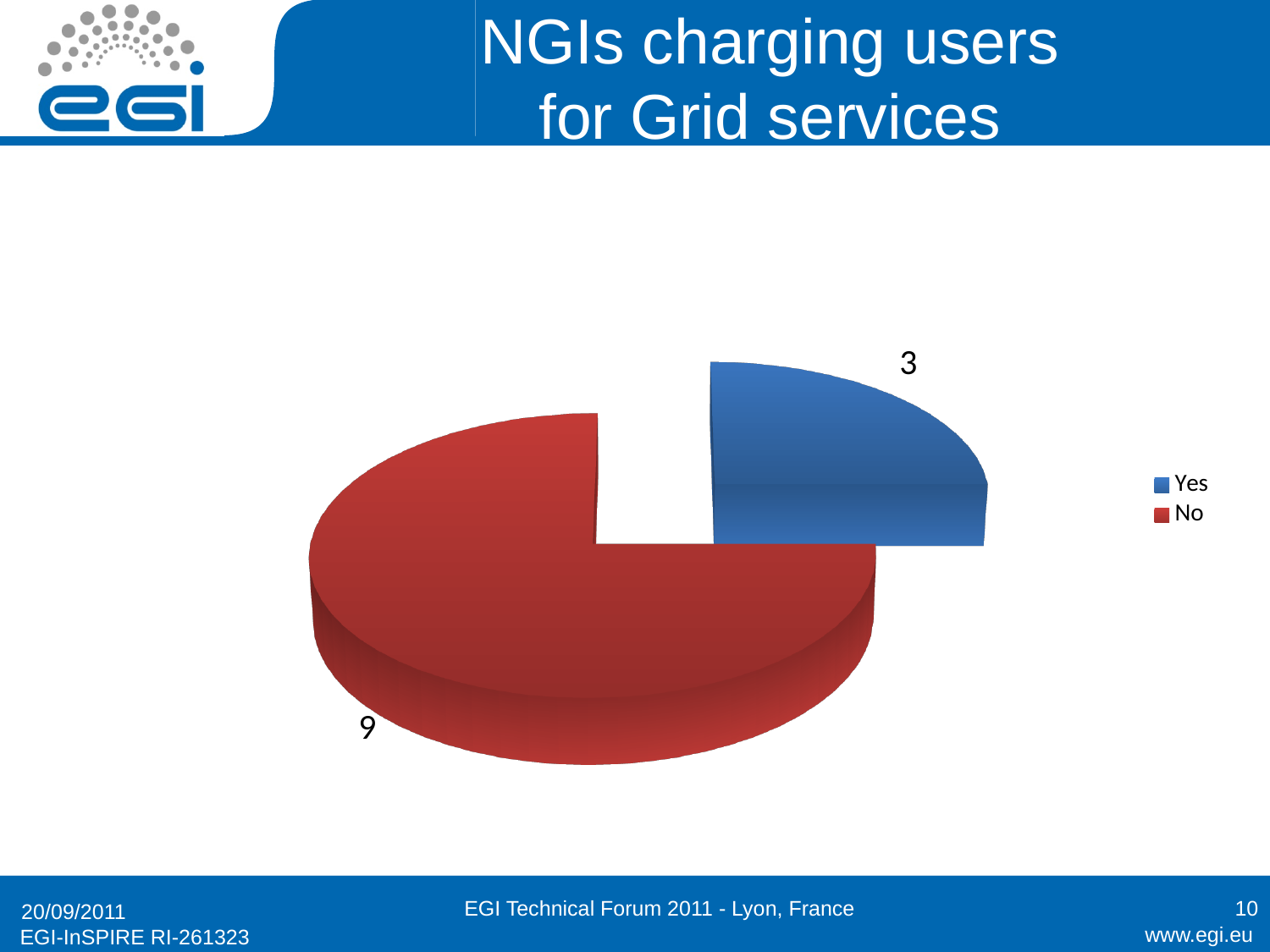

# NGIs charging users for Grid services

[unsupported chart]

EGI Technical Forum 2011 - Lyon, France
10
20/09/2011